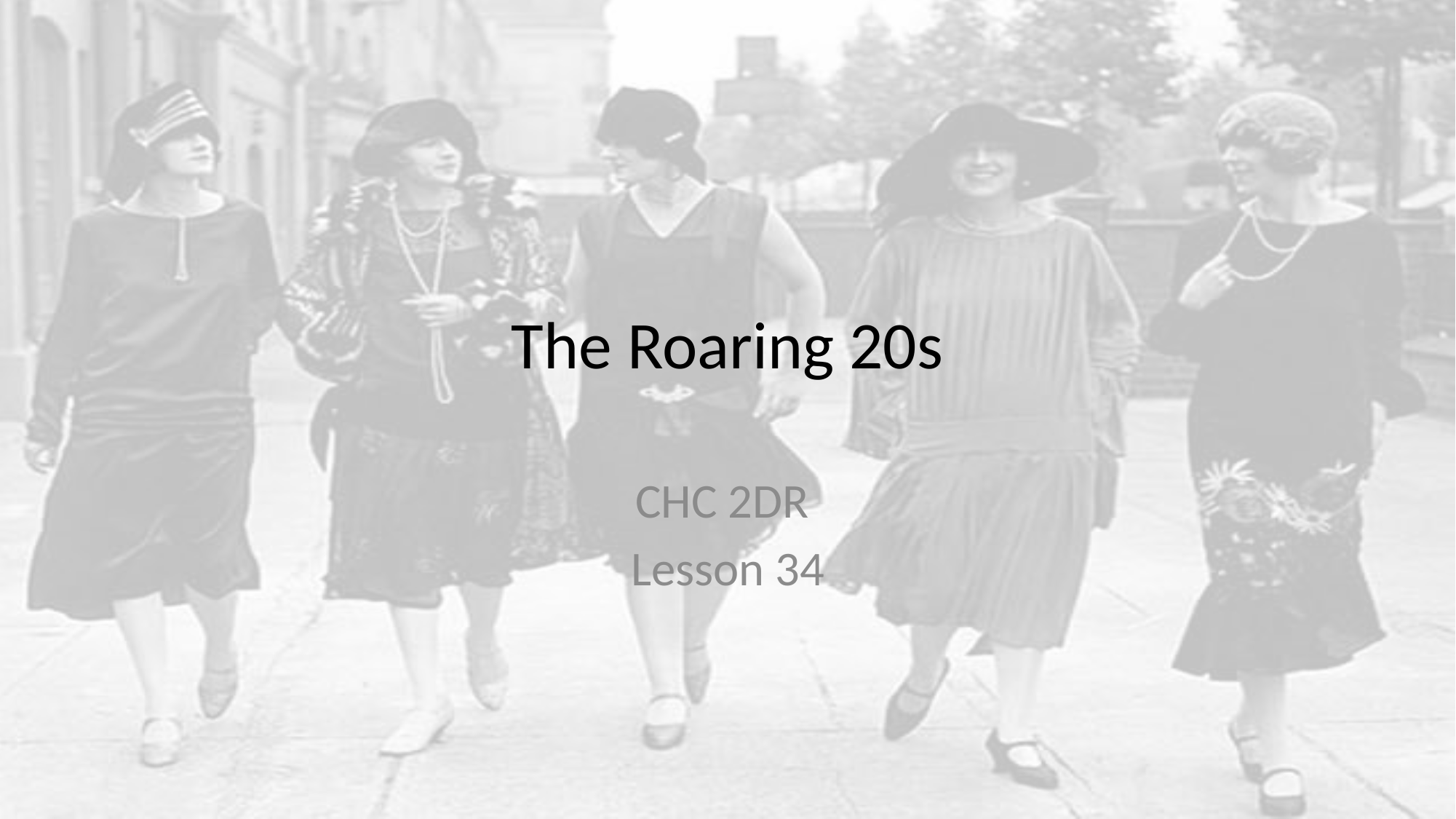

# The Roaring 20s
CHC 2DR
Lesson 34